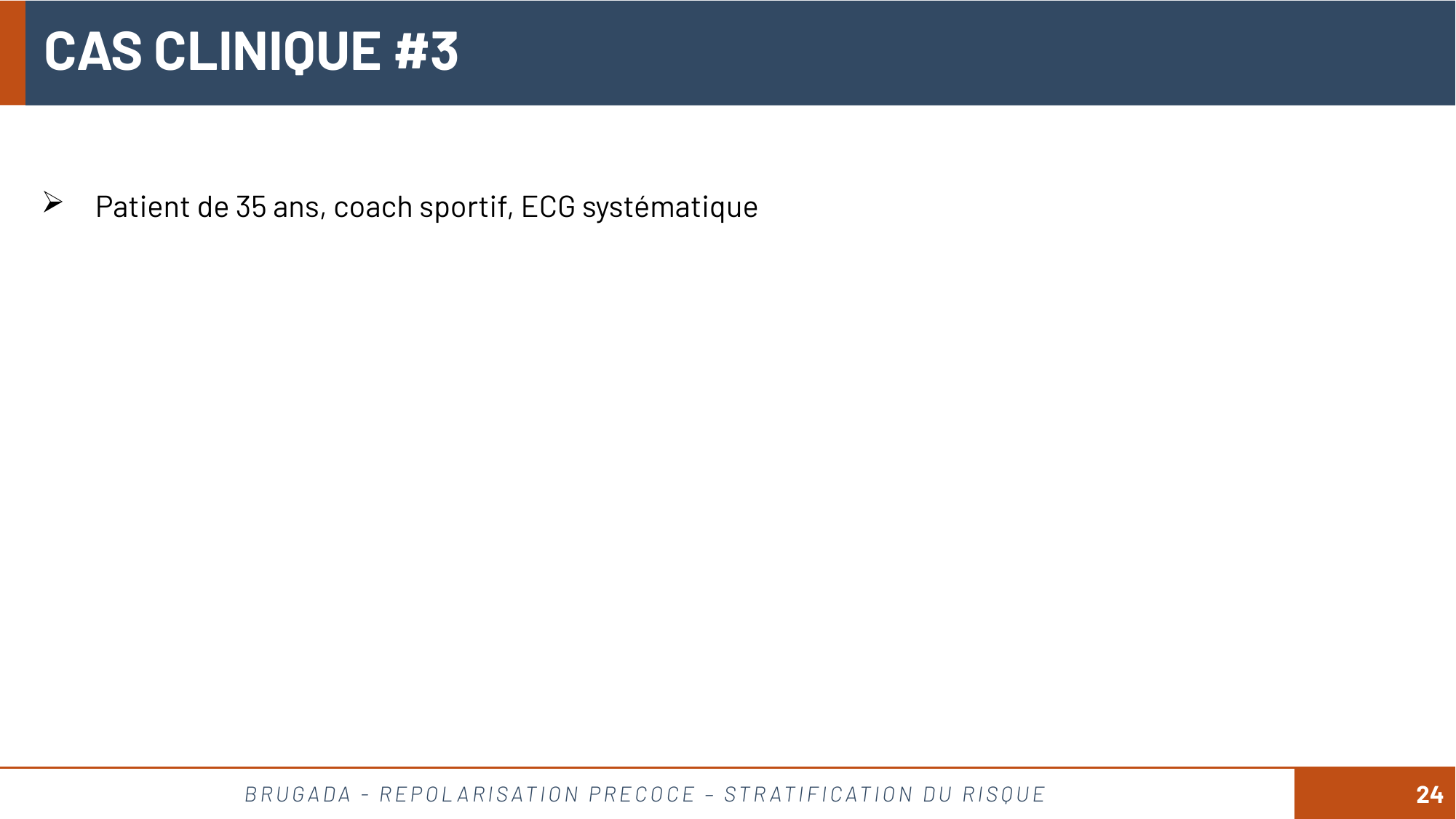

# CAS CLINIQUE #3
Patient de 35 ans, coach sportif, ECG systématique